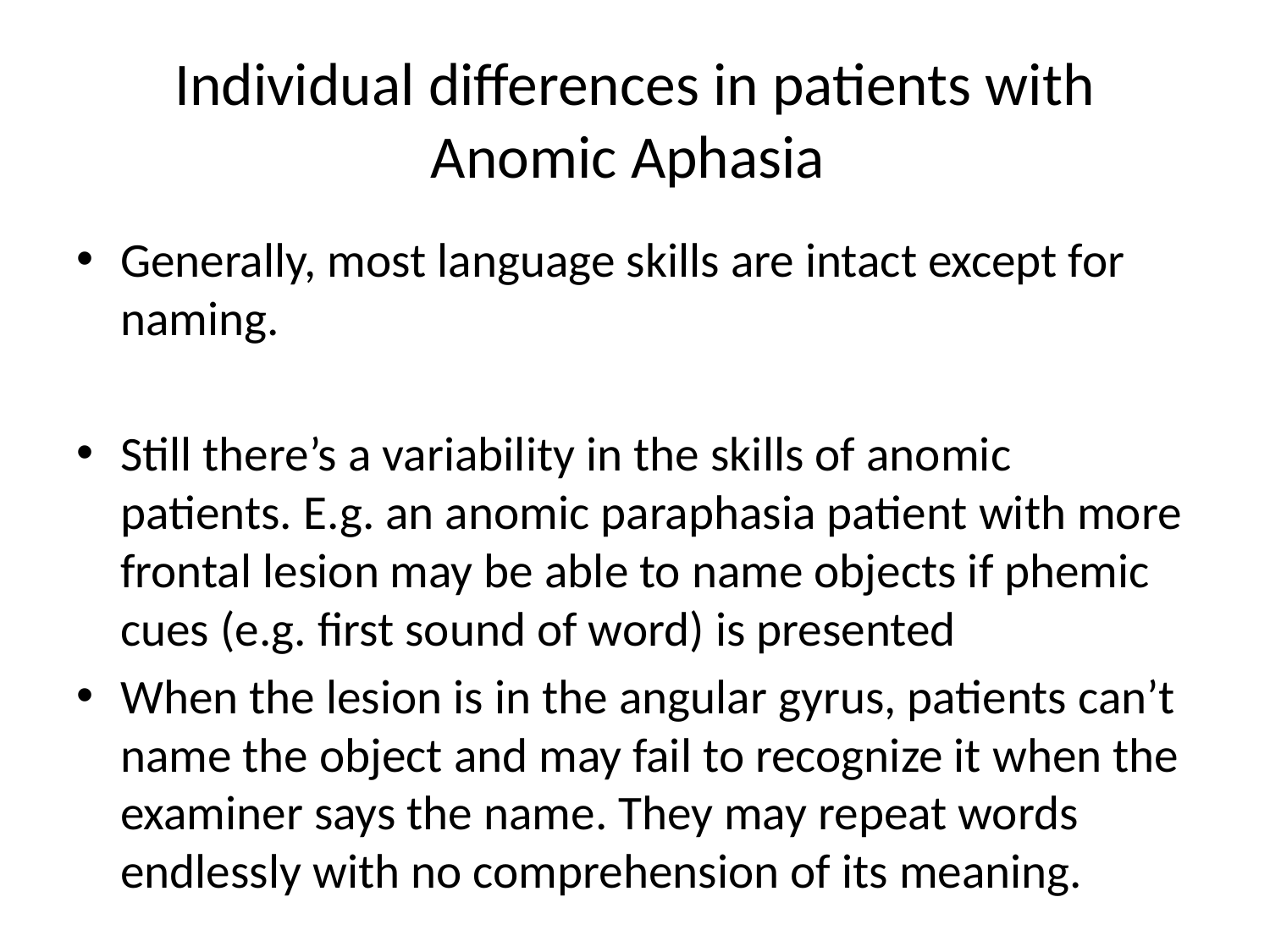

# Individual differences in patients with Anomic Aphasia
Generally, most language skills are intact except for naming.

Still there’s a variability in the skills of anomic patients. E.g. an anomic paraphasia patient with more frontal lesion may be able to name objects if phemic cues (e.g. first sound of word) is presented
When the lesion is in the angular gyrus, patients can’t name the object and may fail to recognize it when the examiner says the name. They may repeat words endlessly with no comprehension of its meaning.